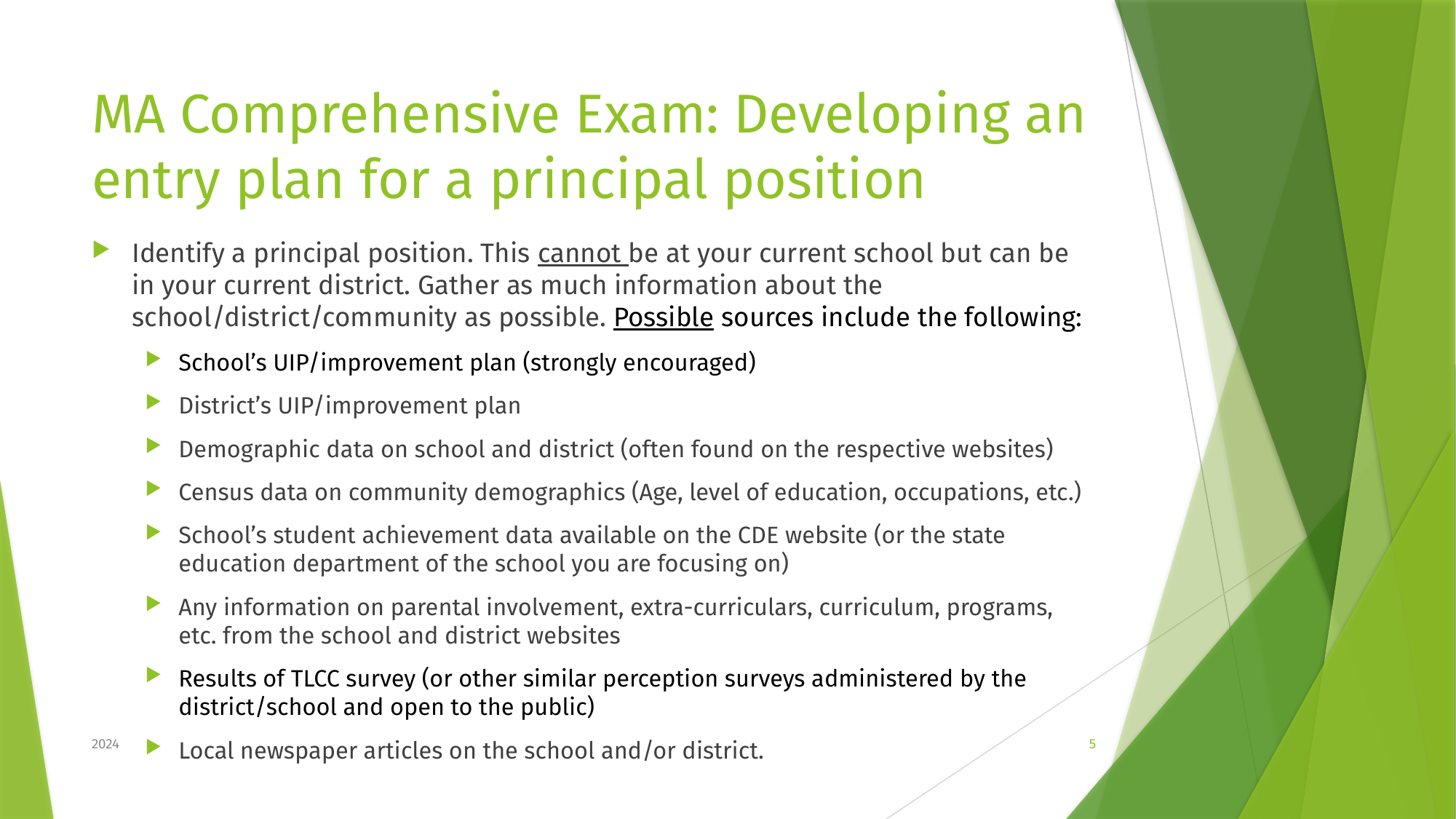

# MA Comprehensive Exam: Developing an entry plan for a principal position
Identify a principal position. This cannot be at your current school but can be in your current district. Gather as much information about the school/district/community as possible. Possible sources include the following:
School’s UIP/improvement plan (strongly encouraged)
District’s UIP/improvement plan
Demographic data on school and district (often found on the respective websites)
Census data on community demographics (Age, level of education, occupations, etc.)
School’s student achievement data available on the CDE website (or the state education department of the school you are focusing on)
Any information on parental involvement, extra-curriculars, curriculum, programs, etc. from the school and district websites
Results of TLCC survey (or other similar perception surveys administered by the district/school and open to the public)
Local newspaper articles on the school and/or district.

2024
5